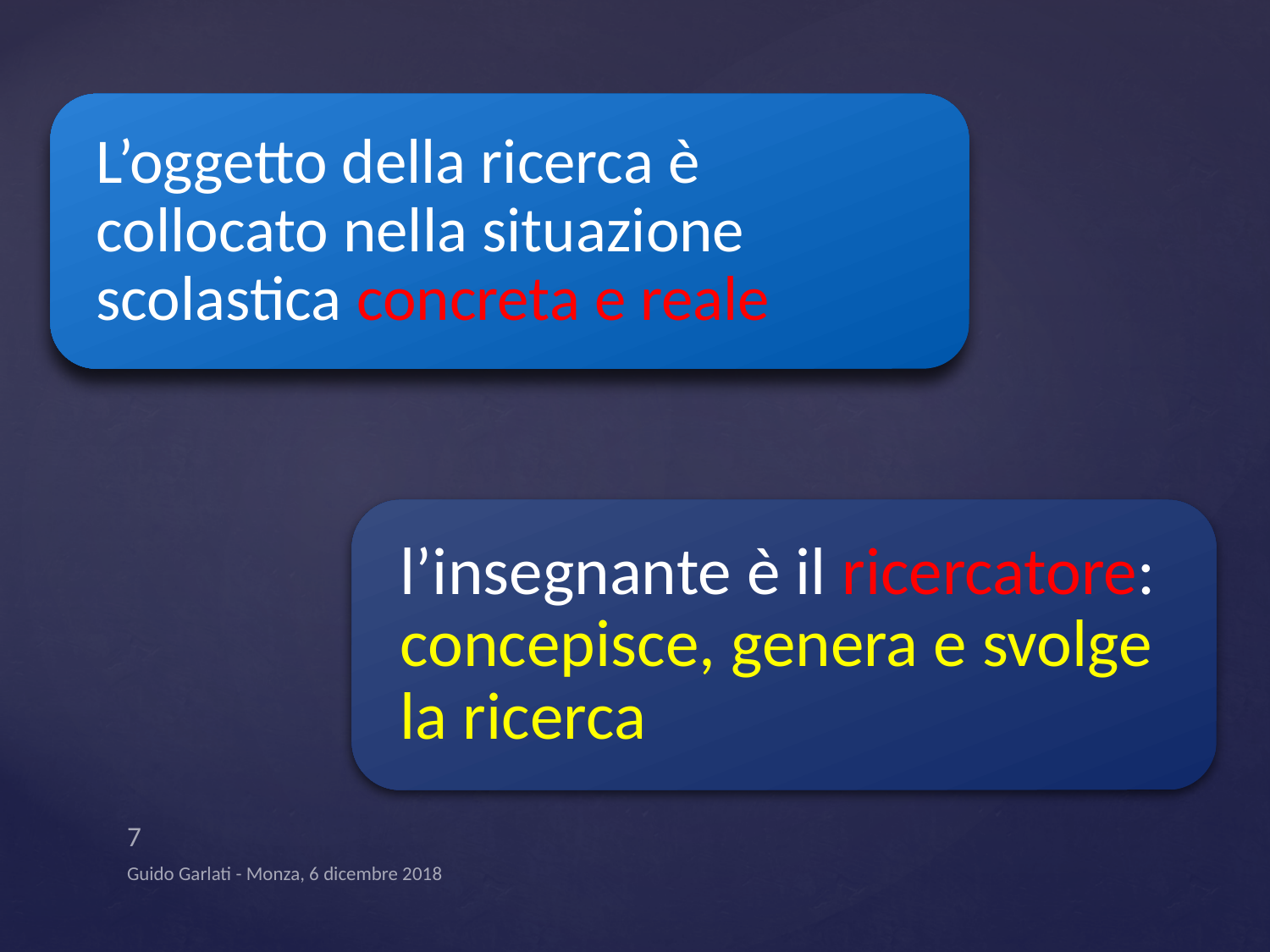

L’oggetto della ricerca è collocato nella situazione scolastica concreta e reale
l’insegnante è il ricercatore: concepisce, genera e svolge la ricerca
7
Guido Garlati - Monza, 6 dicembre 2018